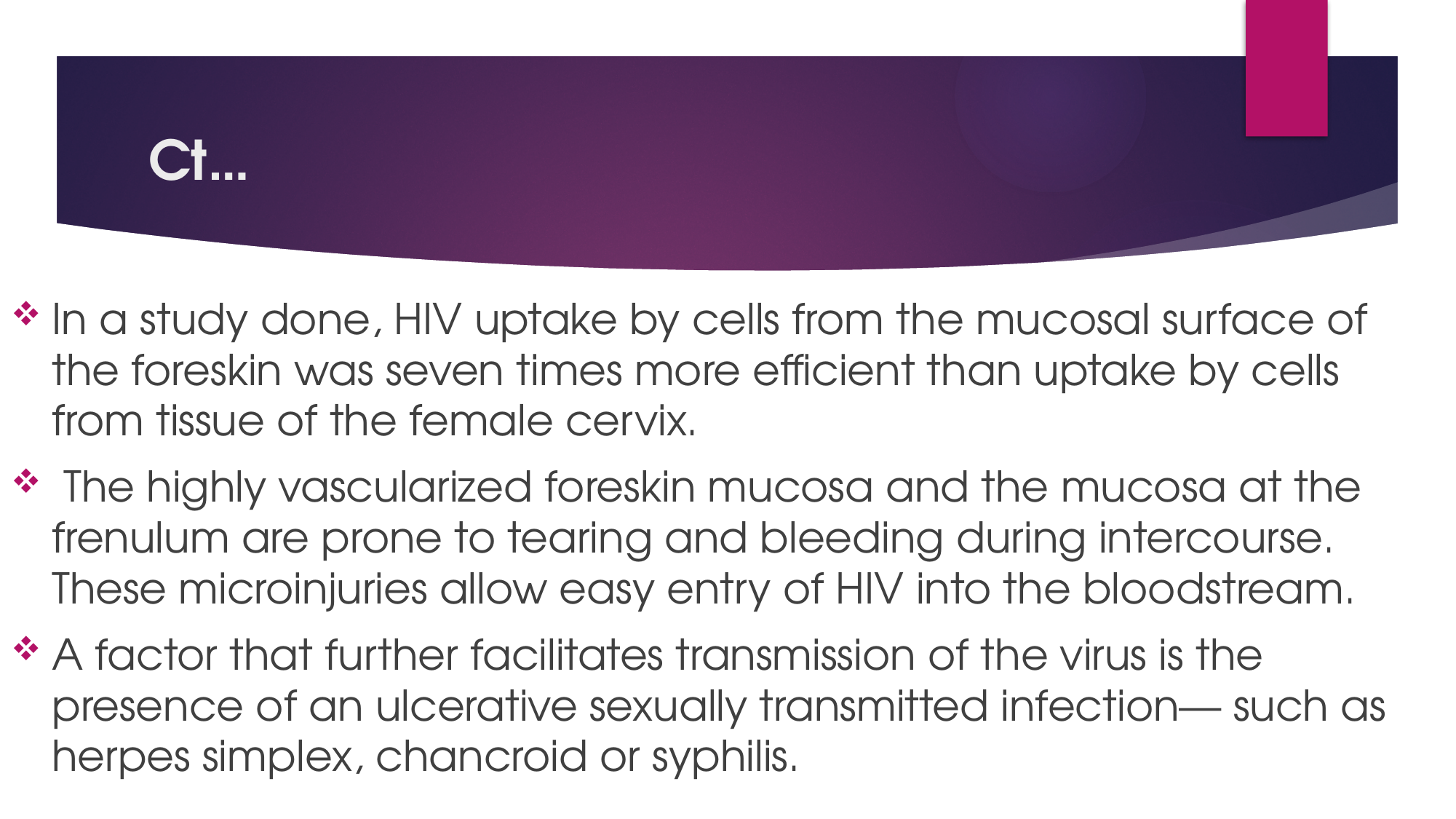

# Ct…
In a study done, HIV uptake by cells from the mucosal surface of the foreskin was seven times more efficient than uptake by cells from tissue of the female cervix.
 The highly vascularized foreskin mucosa and the mucosa at the frenulum are prone to tearing and bleeding during intercourse. These microinjuries allow easy entry of HIV into the bloodstream.
A factor that further facilitates transmission of the virus is the presence of an ulcerative sexually transmitted infection— such as herpes simplex, chancroid or syphilis.